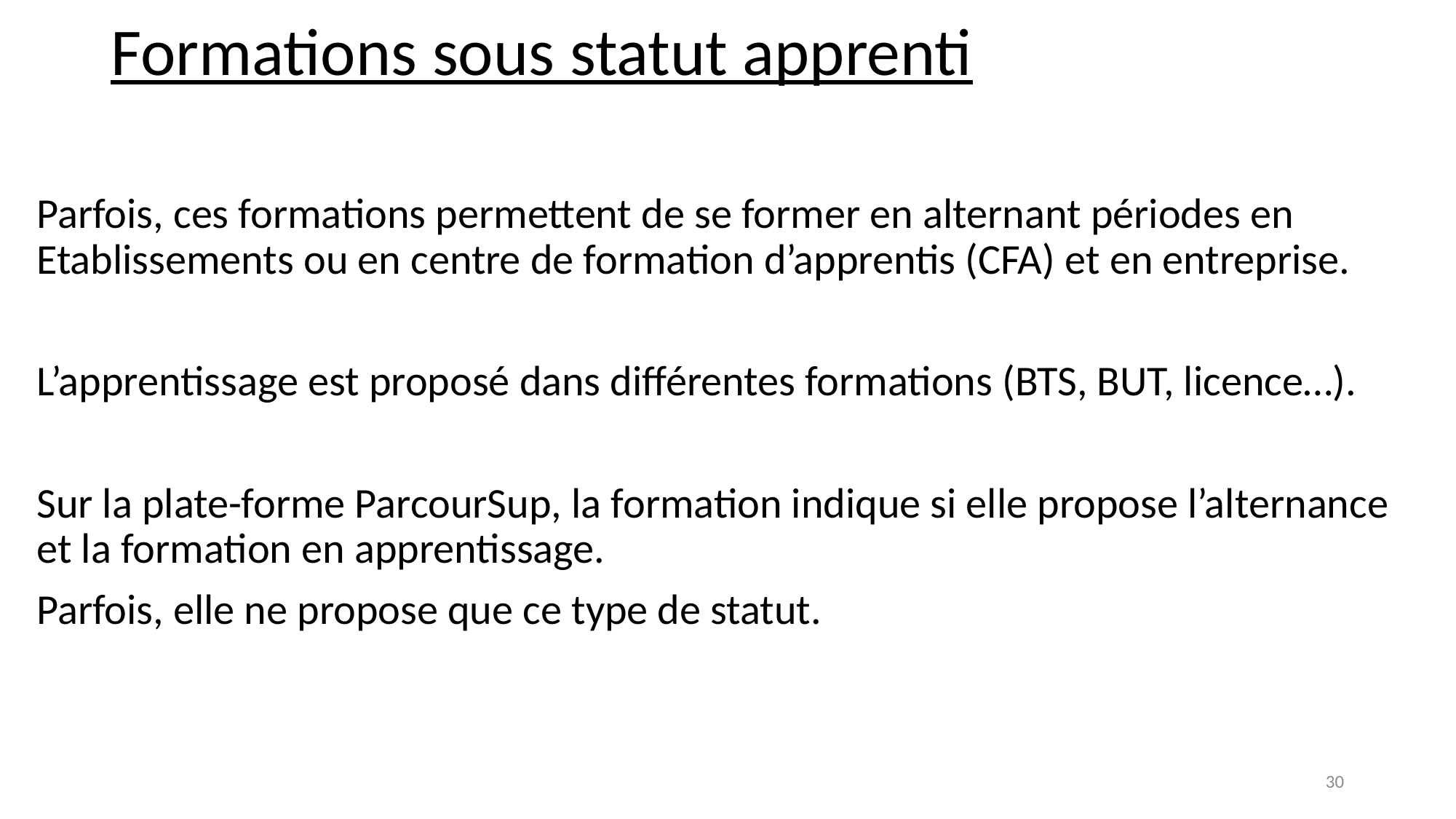

# Formations sous statut apprenti
Parfois, ces formations permettent de se former en alternant périodes en Etablissements ou en centre de formation d’apprentis (CFA) et en entreprise.

L’apprentissage est proposé dans différentes formations (BTS, BUT, licence…).

Sur la plate-forme ParcourSup, la formation indique si elle propose l’alternance et la formation en apprentissage.
Parfois, elle ne propose que ce type de statut.
30